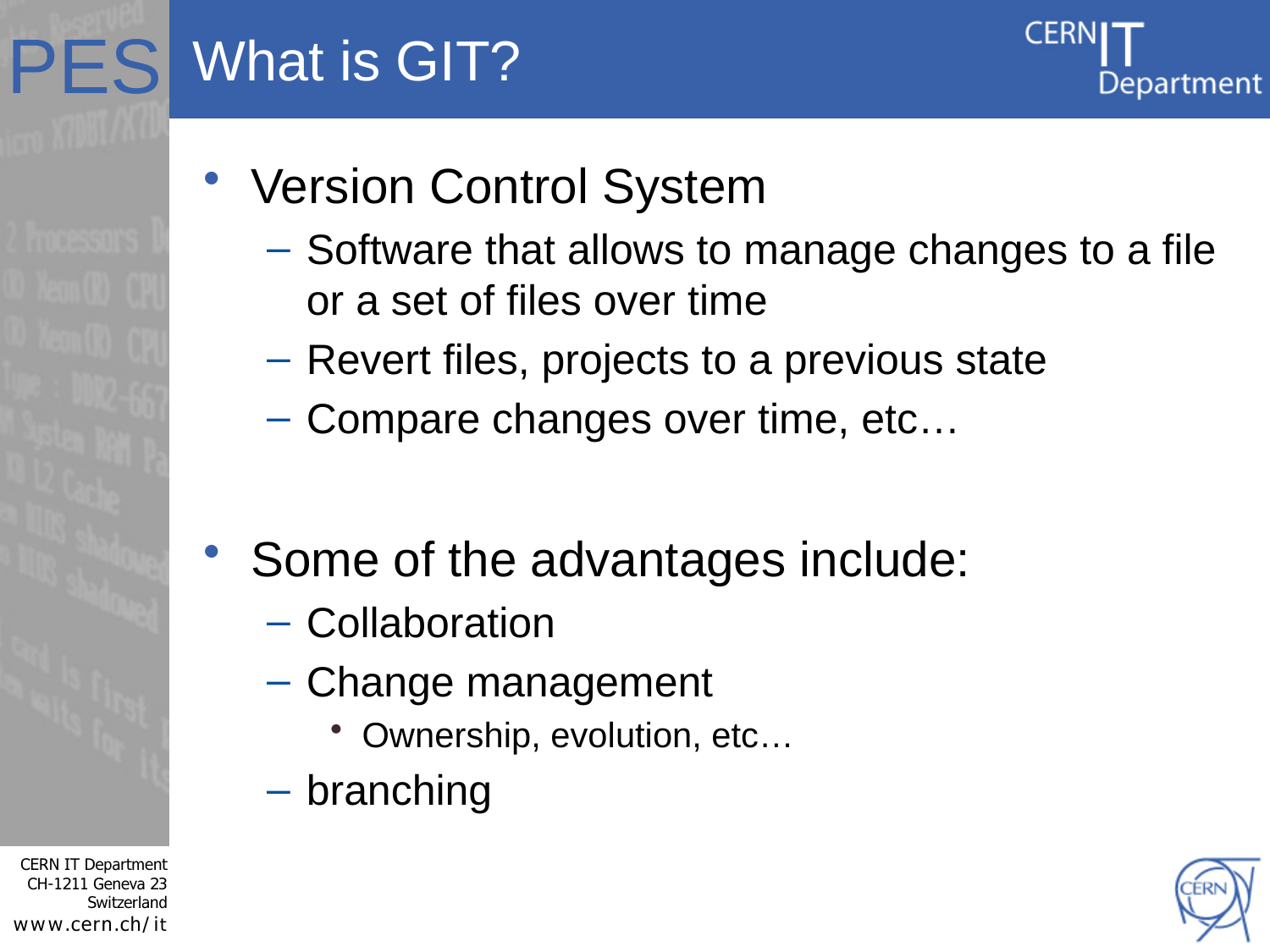

# What is GIT?
Version Control System
Software that allows to manage changes to a file or a set of files over time
Revert files, projects to a previous state
Compare changes over time, etc…

Some of the advantages include:
Collaboration
Change management
Ownership, evolution, etc…
branching